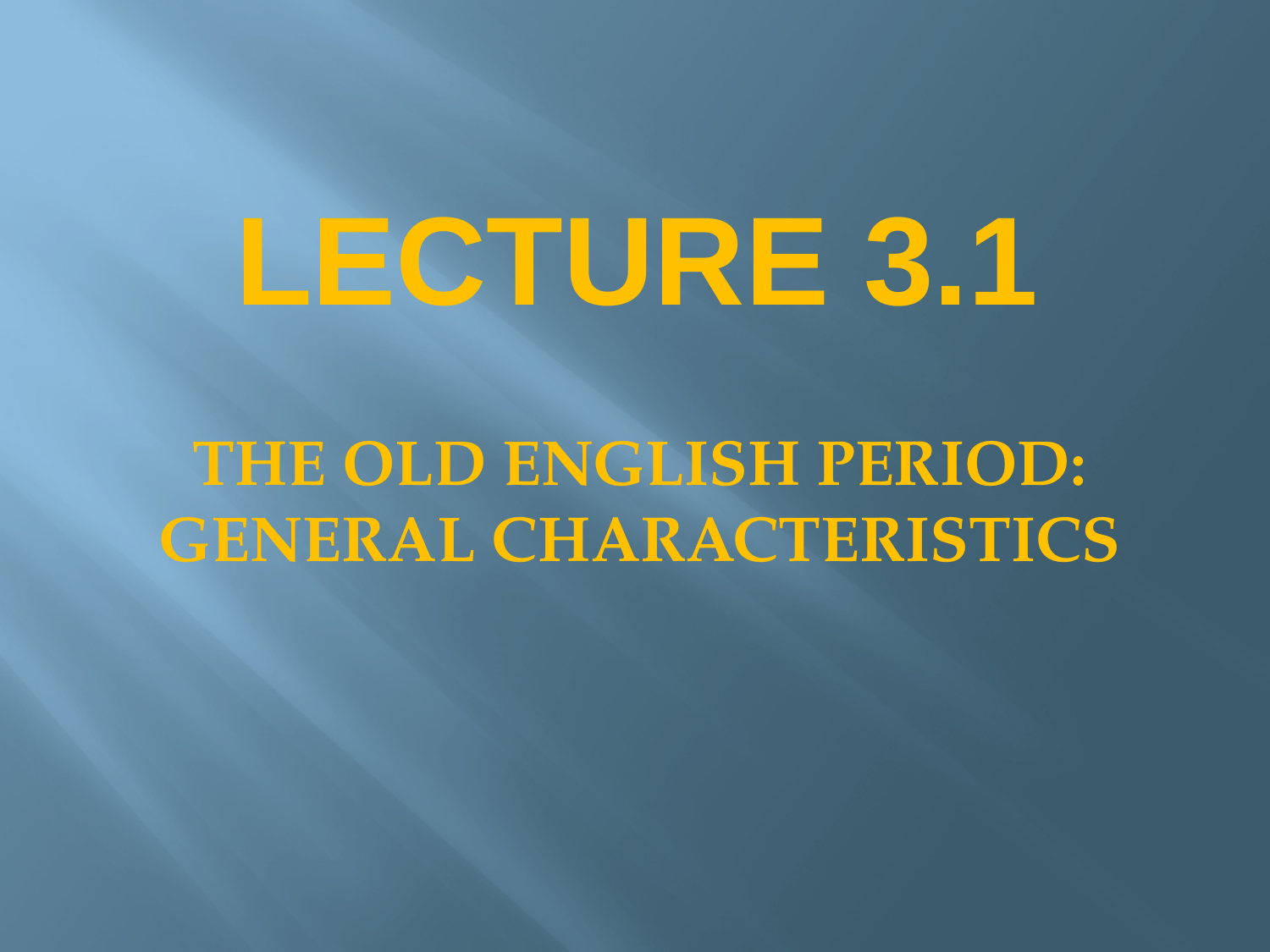

# LECTURE 3.1
THE OLD ENGLISH PERIOD: GENERAL CHARACTERISTICS